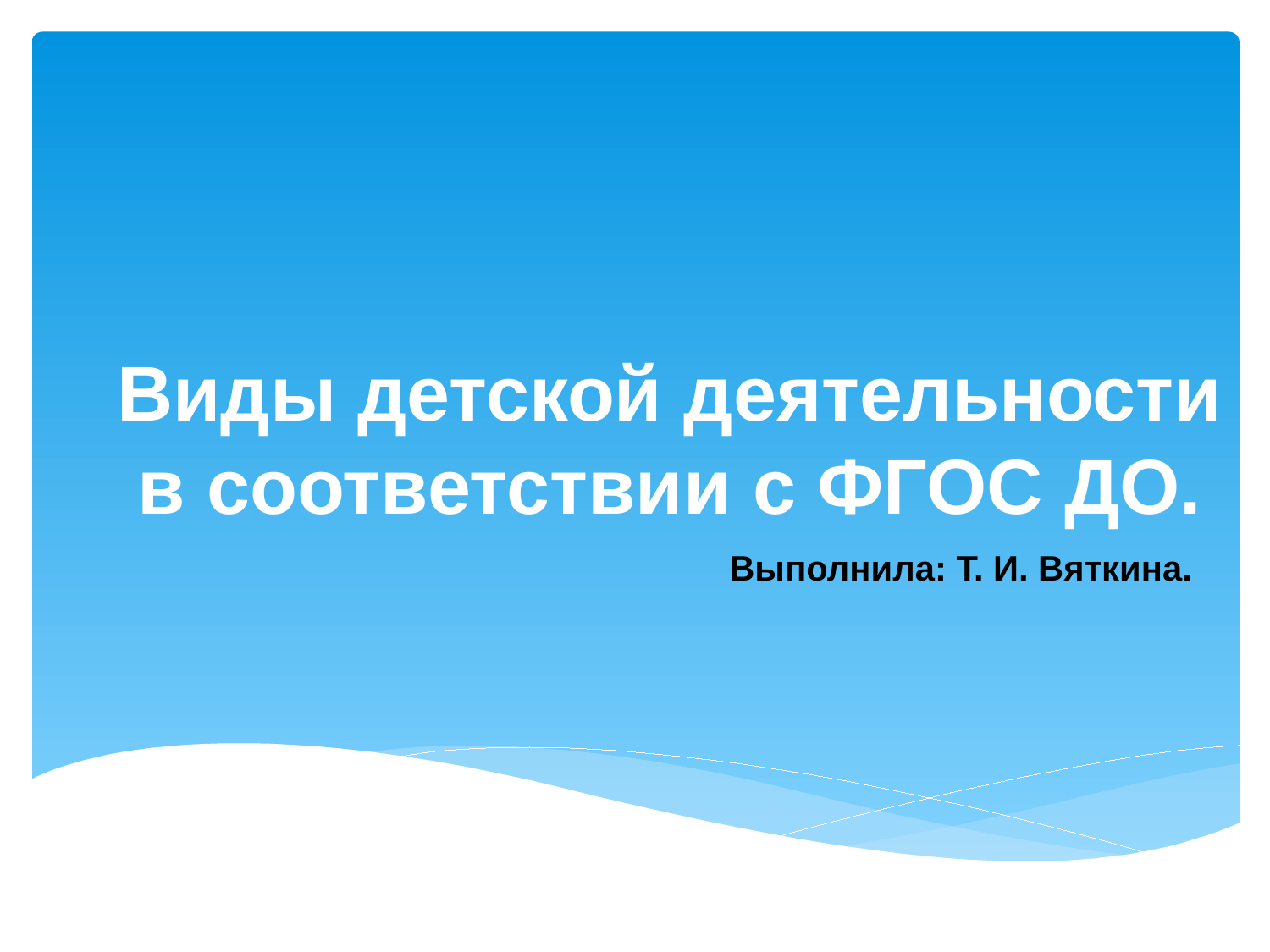

# Виды детской деятельности в соответствии с ФГОС ДО.
Выполнила: Т. И. Вяткина.